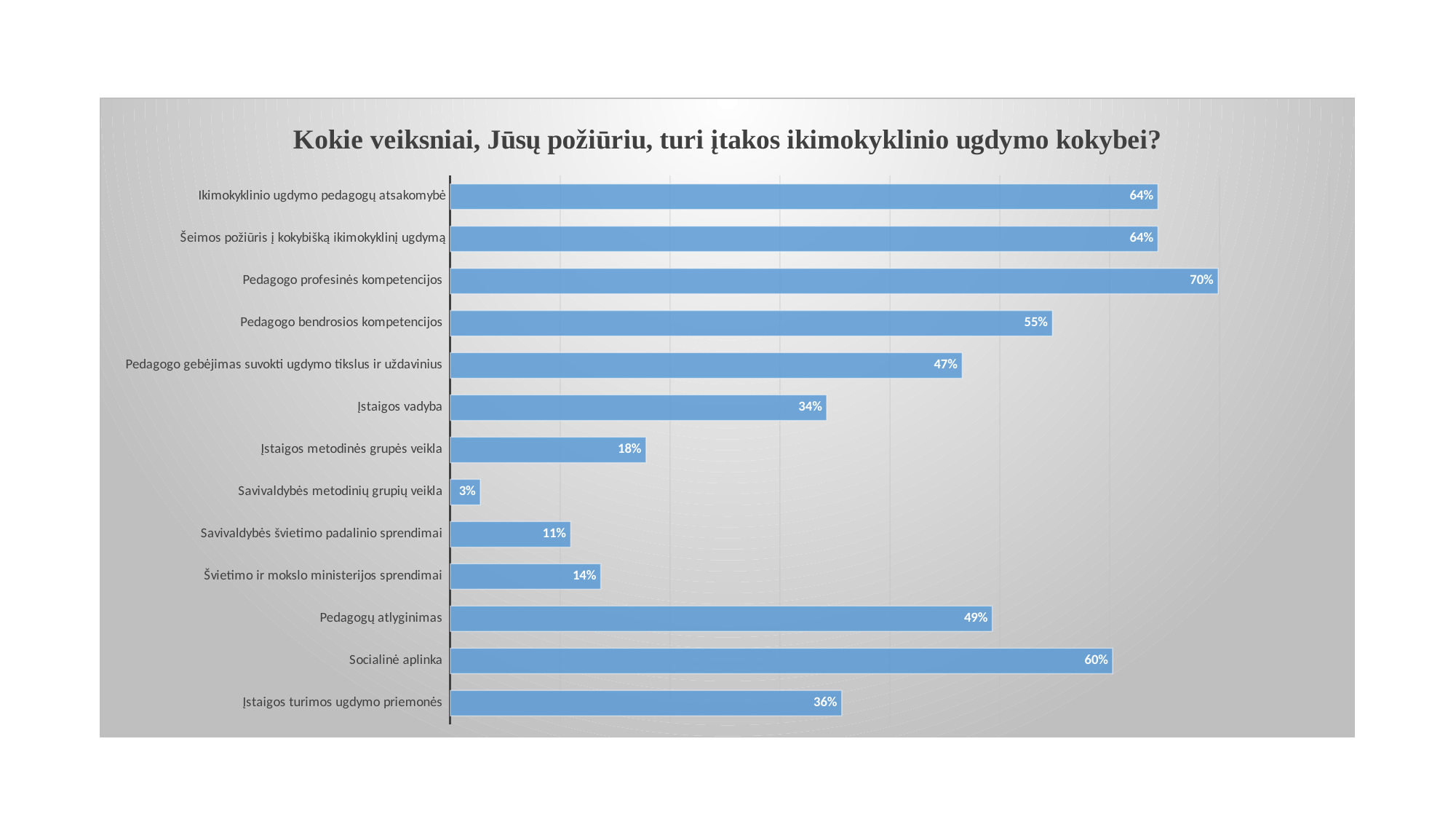

### Chart: Kokie veiksniai, Jūsų požiūriu, turi įtakos ikimokyklinio ugdymo kokybei?

| Category |  |
|---|---|
| Įstaigos turimos ugdymo priemonės  | 0.3561643835616438 |
| Socialinė aplinka  | 0.6027397260273972 |
| Pedagogų atlyginimas  | 0.4931506849315068 |
| Švietimo ir mokslo ministerijos sprendimai  | 0.136986301369863 |
| Savivaldybės švietimo padalinio sprendimai  | 0.1095890410958904 |
| Savivaldybės metodinių grupių veikla  | 0.0273972602739726 |
| Įstaigos metodinės grupės veikla  | 0.1780821917808219 |
| Įstaigos vadyba  | 0.3424657534246575 |
| Pedagogo gebėjimas suvokti ugdymo tikslus ir uždavinius  | 0.4657534246575342 |
| Pedagogo bendrosios kompetencijos  | 0.547945205479452 |
| Pedagogo profesinės kompetencijos  | 0.6986301369863014 |
| Šeimos požiūris į kokybišką ikimokyklinį ugdymą | 0.6438356164383562 |
| Ikimokyklinio ugdymo pedagogų atsakomybė | 0.6438356164383562 |